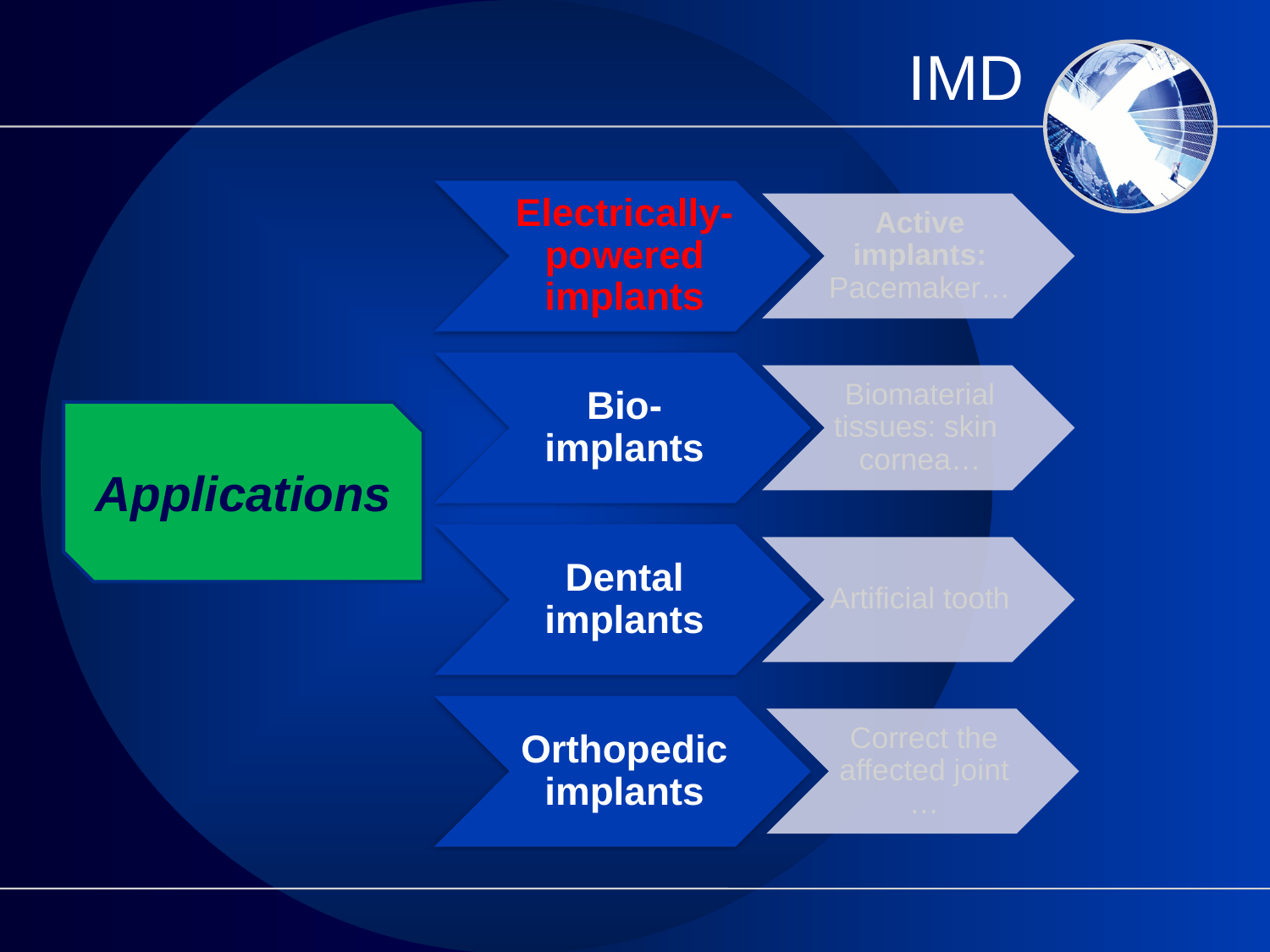

# IMD
Electrically-powered implants
Active implants: Pacemaker…
Bio-implants
Biomaterial tissues: skin  cornea…
Dental implants
Artificial tooth
Correct the affected joint …
Orthopedic implants
Applications